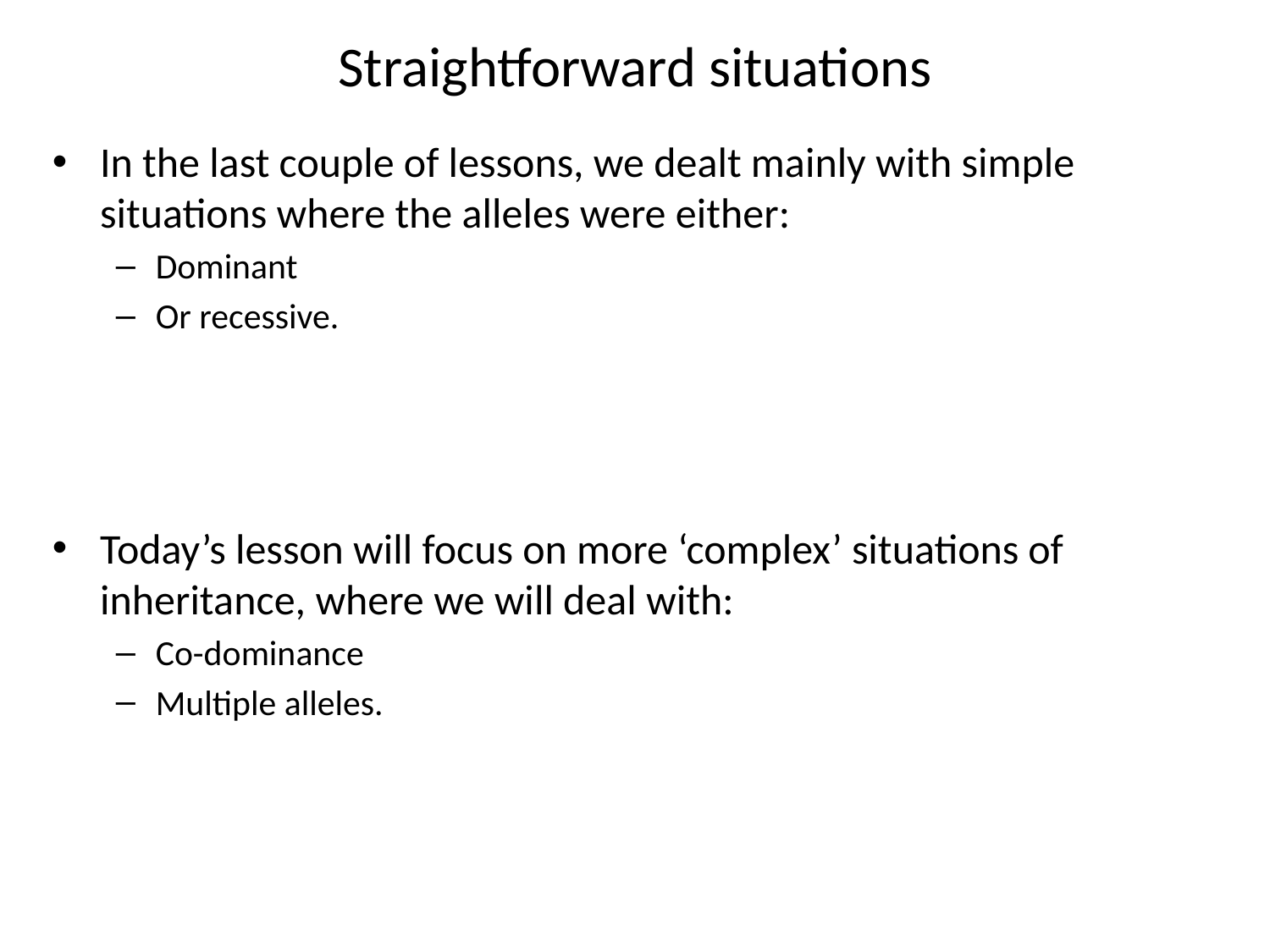

# Straightforward situations
In the last couple of lessons, we dealt mainly with simple situations where the alleles were either:
Dominant
Or recessive.

Today’s lesson will focus on more ‘complex’ situations of inheritance, where we will deal with:
Co-dominance
Multiple alleles.